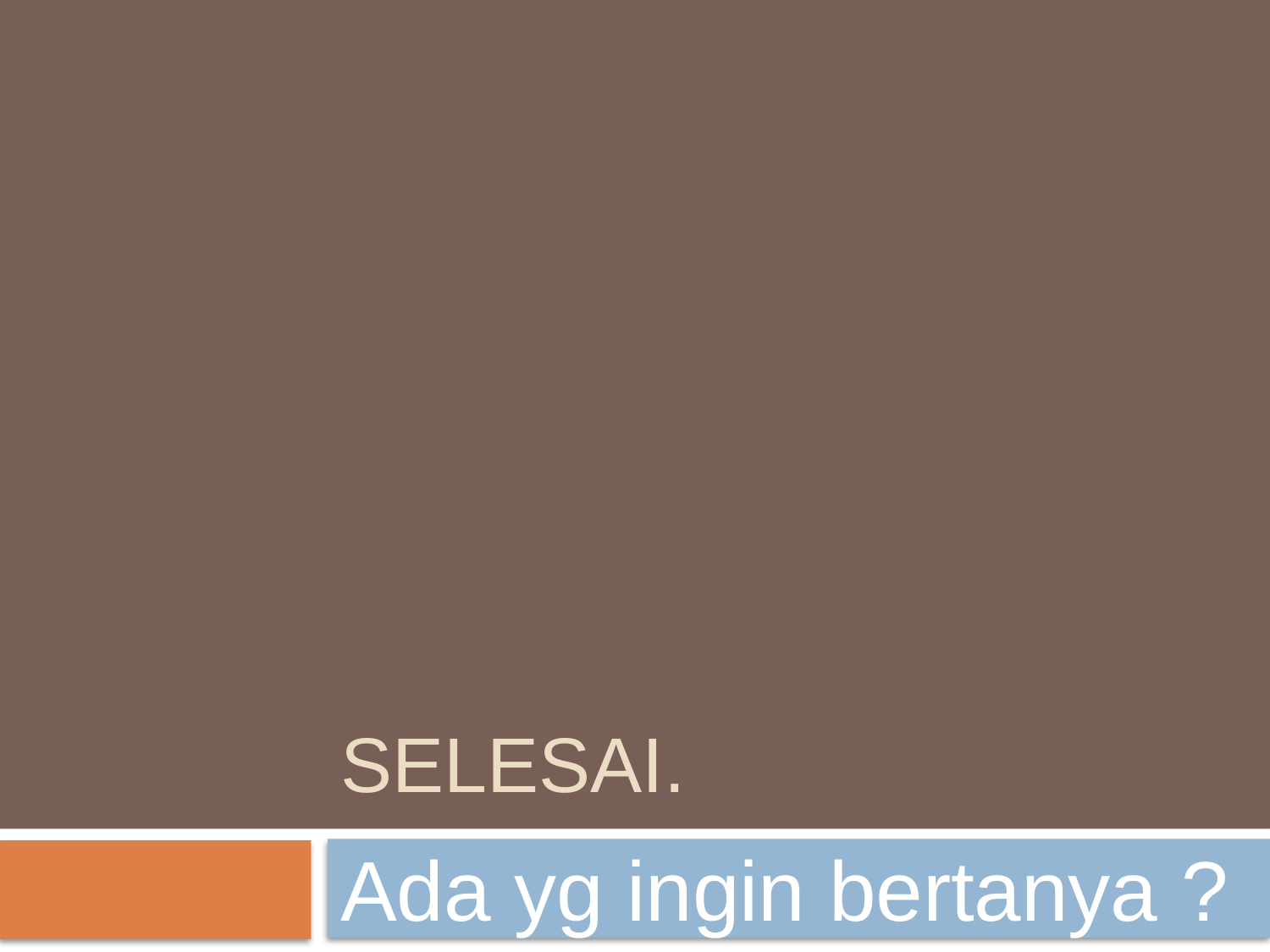

# Selesai.
Ada yg ingin bertanya ?